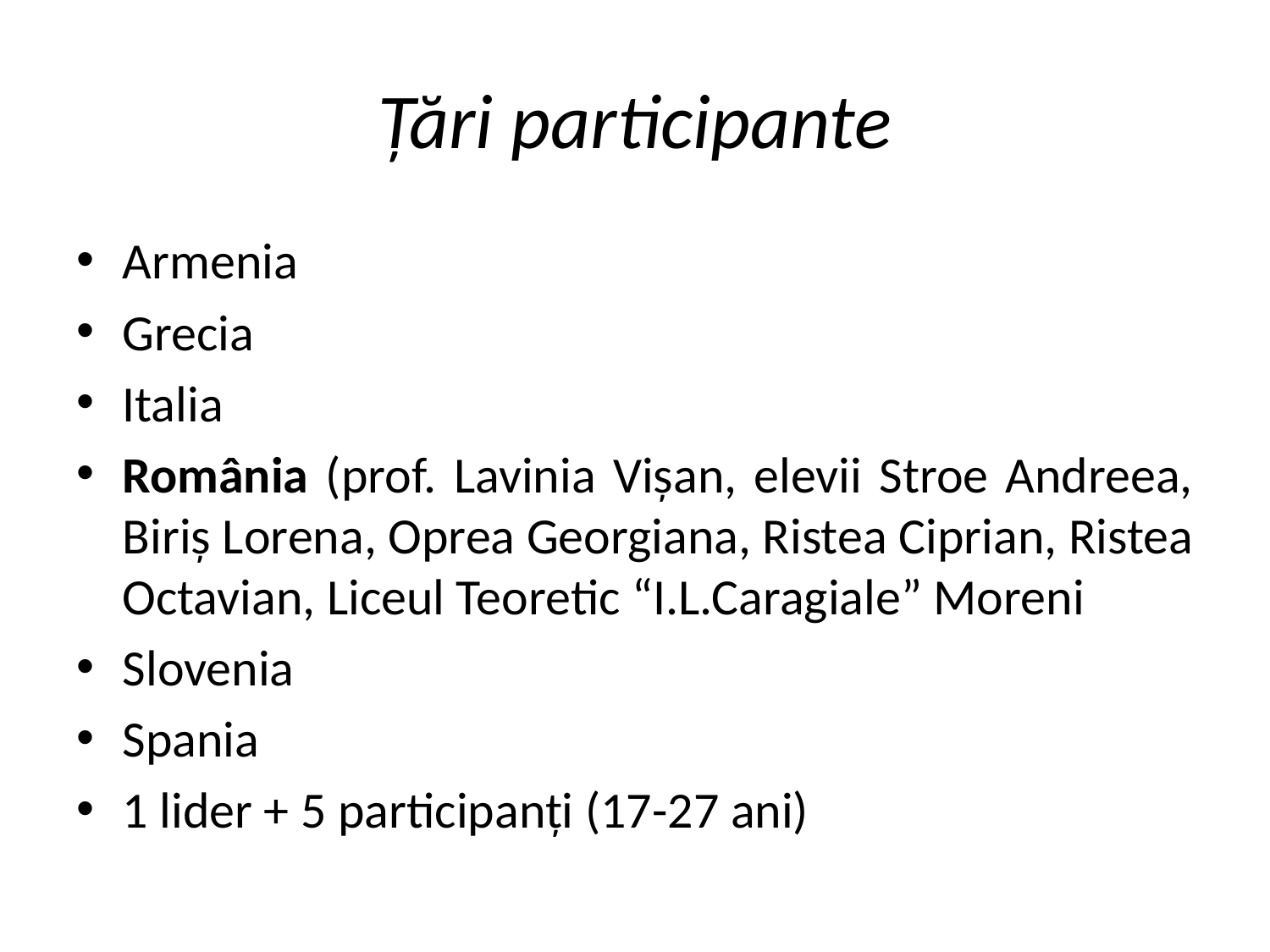

# Ţări participante
Armenia
Grecia
Italia
România (prof. Lavinia Vişan, elevii Stroe Andreea, Biriş Lorena, Oprea Georgiana, Ristea Ciprian, Ristea Octavian, Liceul Teoretic “I.L.Caragiale” Moreni
Slovenia
Spania
1 lider + 5 participanţi (17-27 ani)